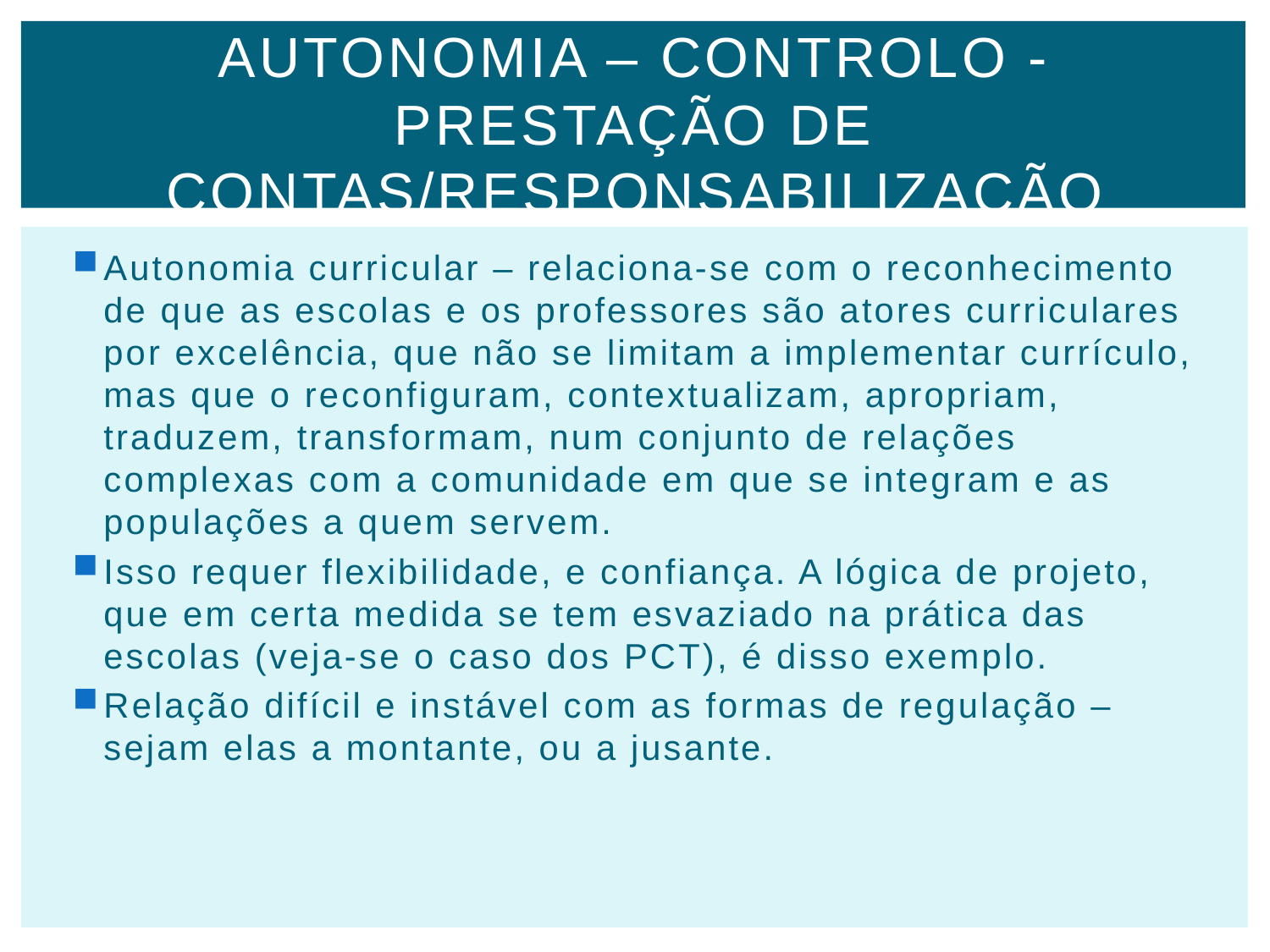

# Autonomia – Controlo - prestação de contas/responsabilização
Autonomia curricular – relaciona-se com o reconhecimento de que as escolas e os professores são atores curriculares por excelência, que não se limitam a implementar currículo, mas que o reconfiguram, contextualizam, apropriam, traduzem, transformam, num conjunto de relações complexas com a comunidade em que se integram e as populações a quem servem.
Isso requer flexibilidade, e confiança. A lógica de projeto, que em certa medida se tem esvaziado na prática das escolas (veja-se o caso dos PCT), é disso exemplo.
Relação difícil e instável com as formas de regulação – sejam elas a montante, ou a jusante.